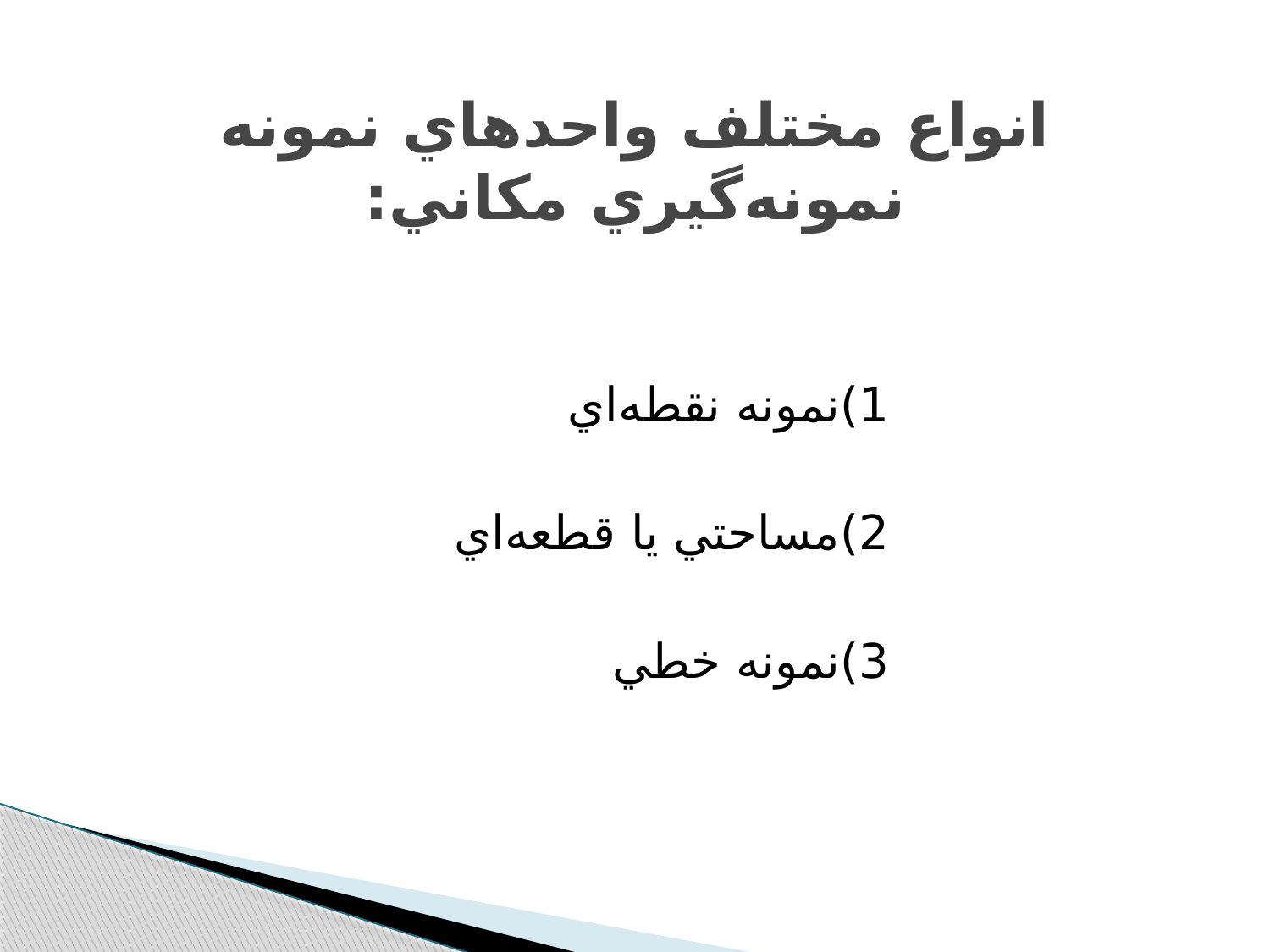

# انواع مختلف واحدهاي نمونه نمونه‌گيري مكاني:

				1)نمونه نقطه‌اي

				2)مساحتي يا قطعه‌اي

				3)نمونه خطي